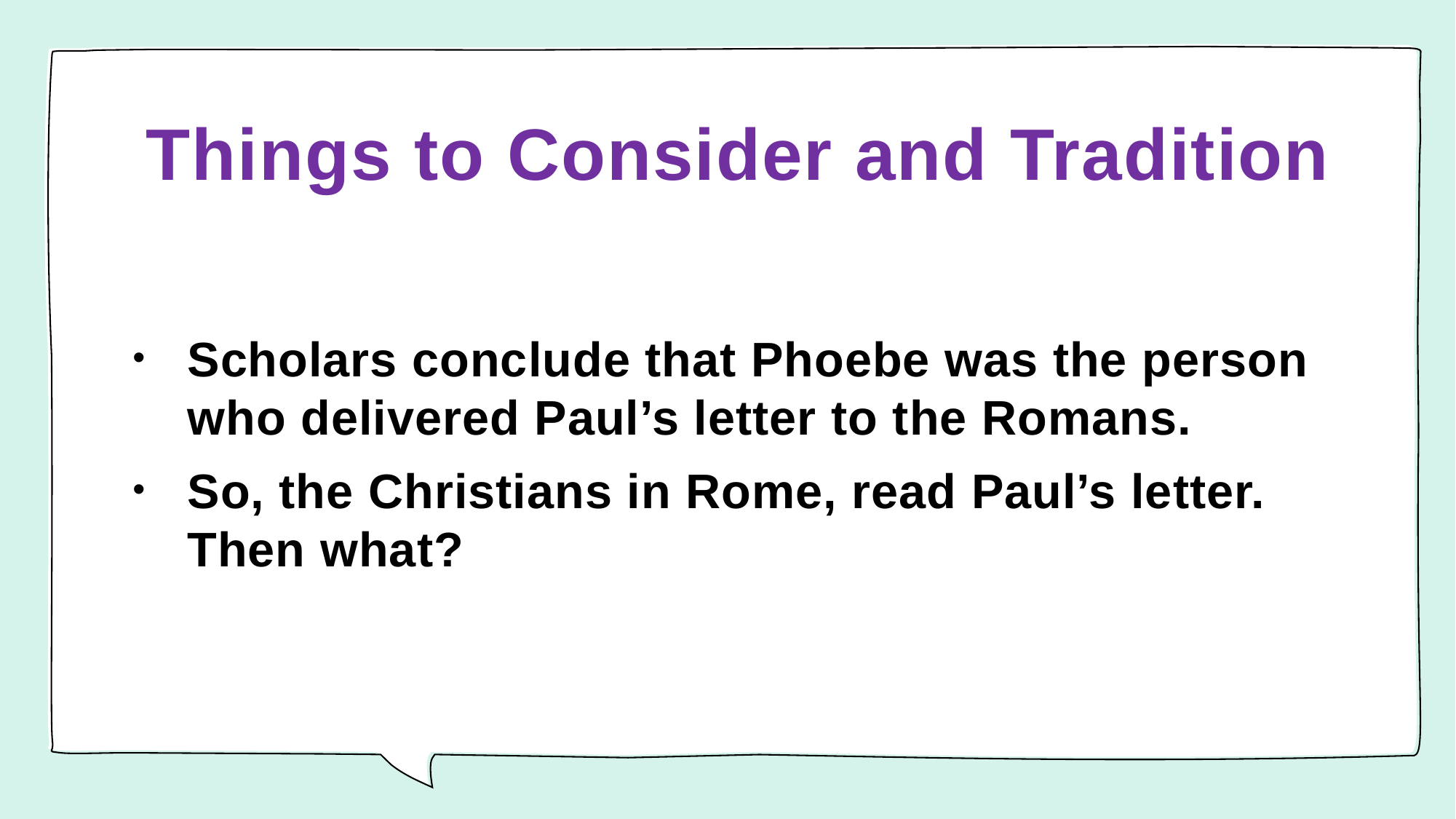

# Things to Consider and Tradition

Scholars conclude that Phoebe was the person who delivered Paul’s letter to the Romans.
So, the Christians in Rome, read Paul’s letter. Then what?